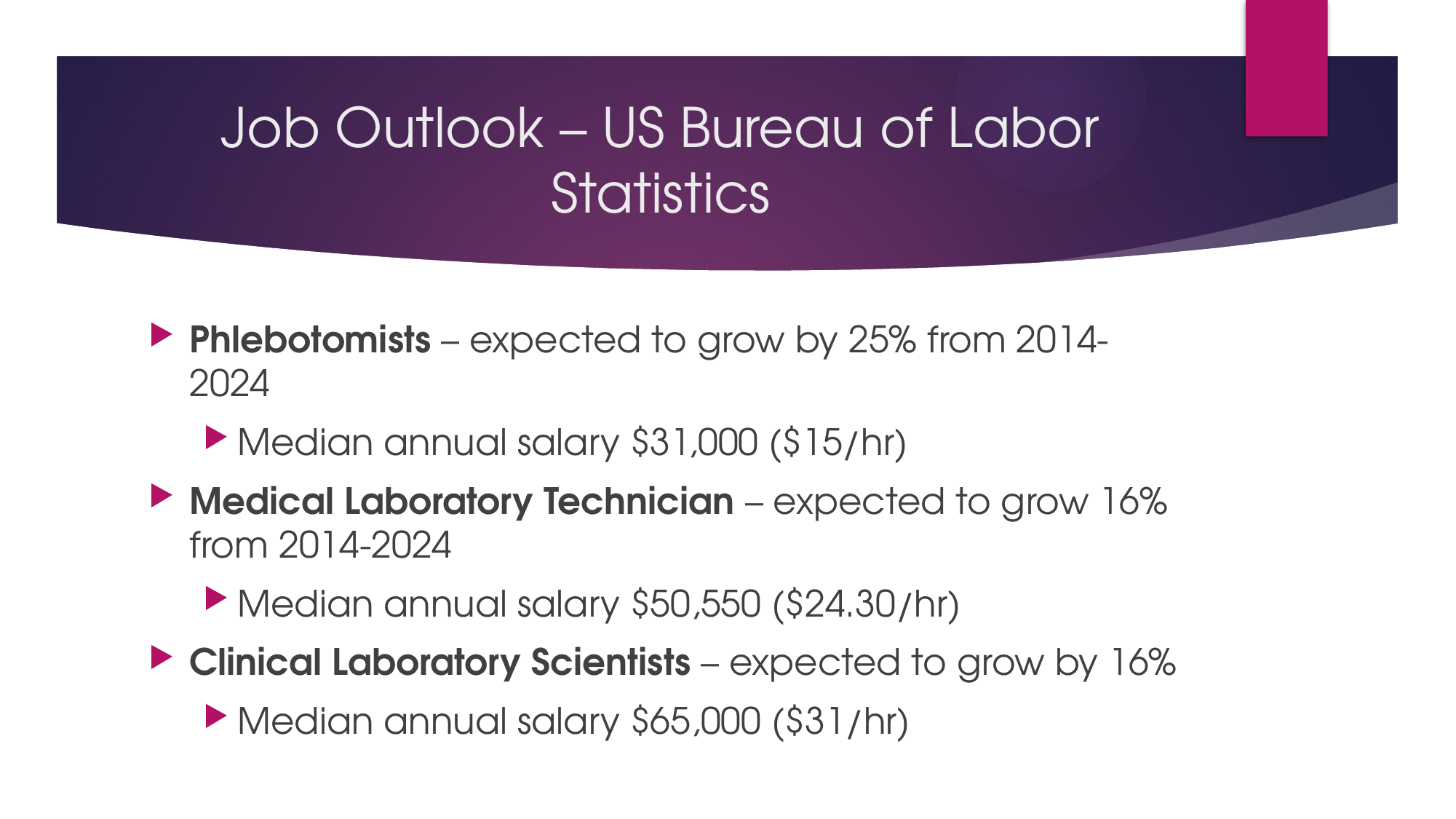

# Job Outlook – US Bureau of Labor Statistics
Phlebotomists – expected to grow by 25% from 2014-2024
Median annual salary $31,000 ($15/hr)
Medical Laboratory Technician – expected to grow 16% from 2014-2024
Median annual salary $50,550 ($24.30/hr)
Clinical Laboratory Scientists – expected to grow by 16%
Median annual salary $65,000 ($31/hr)